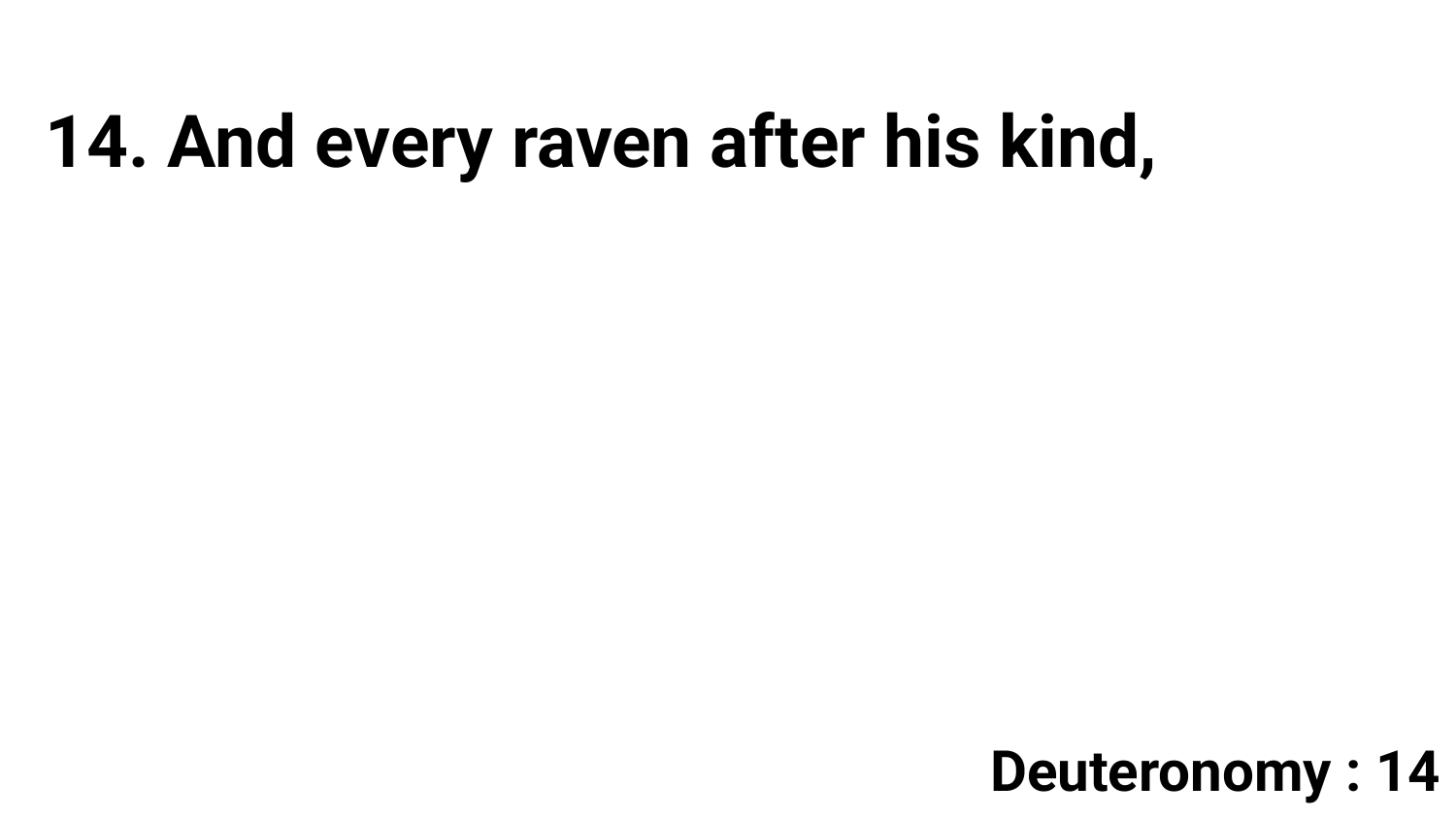

14. And every raven after his kind,
Deuteronomy : 14